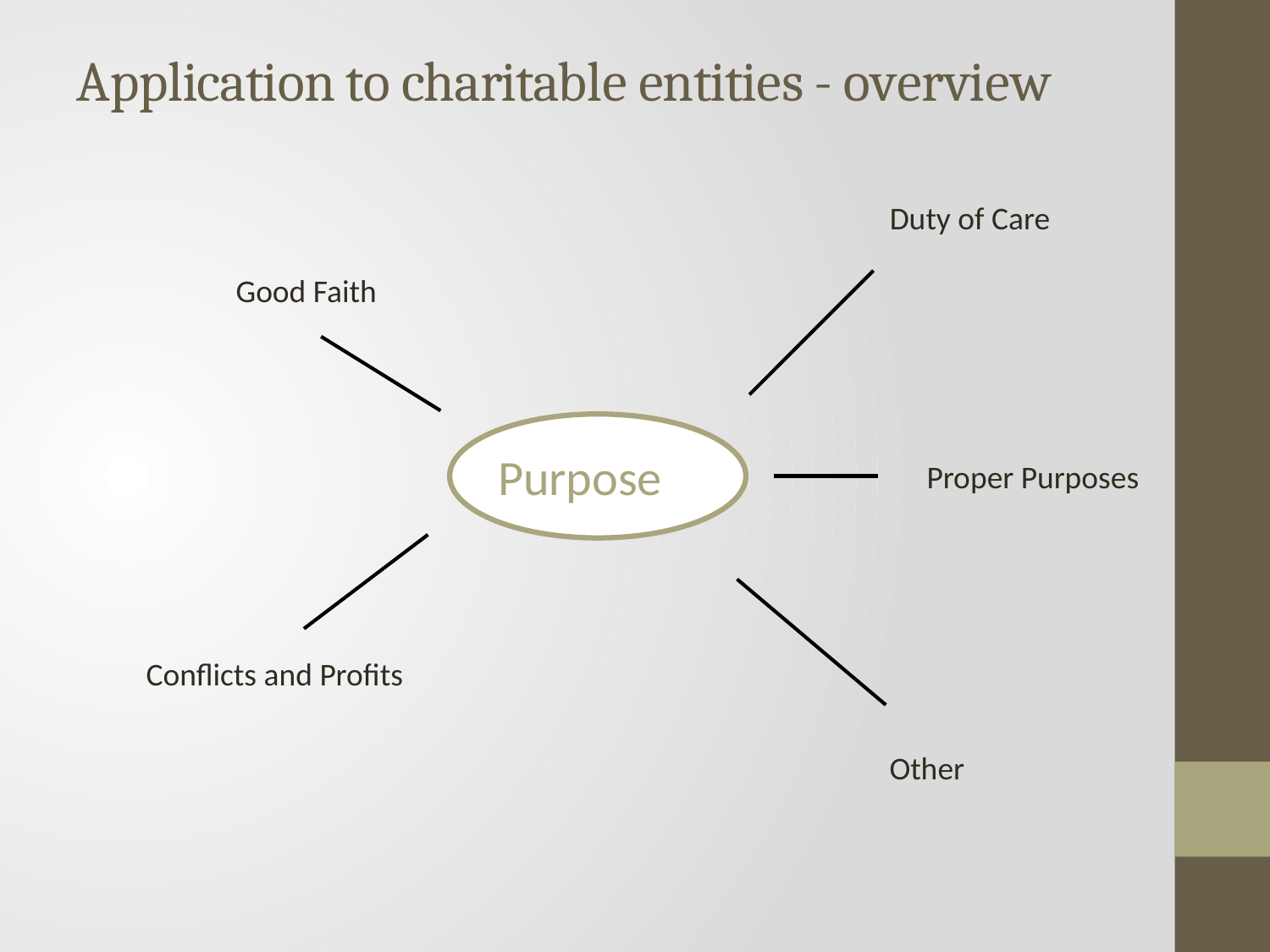

Application to charitable entities - overview
Duty of Care
Good Faith

Purpose
Proper Purposes

Conflicts and Profits
Other